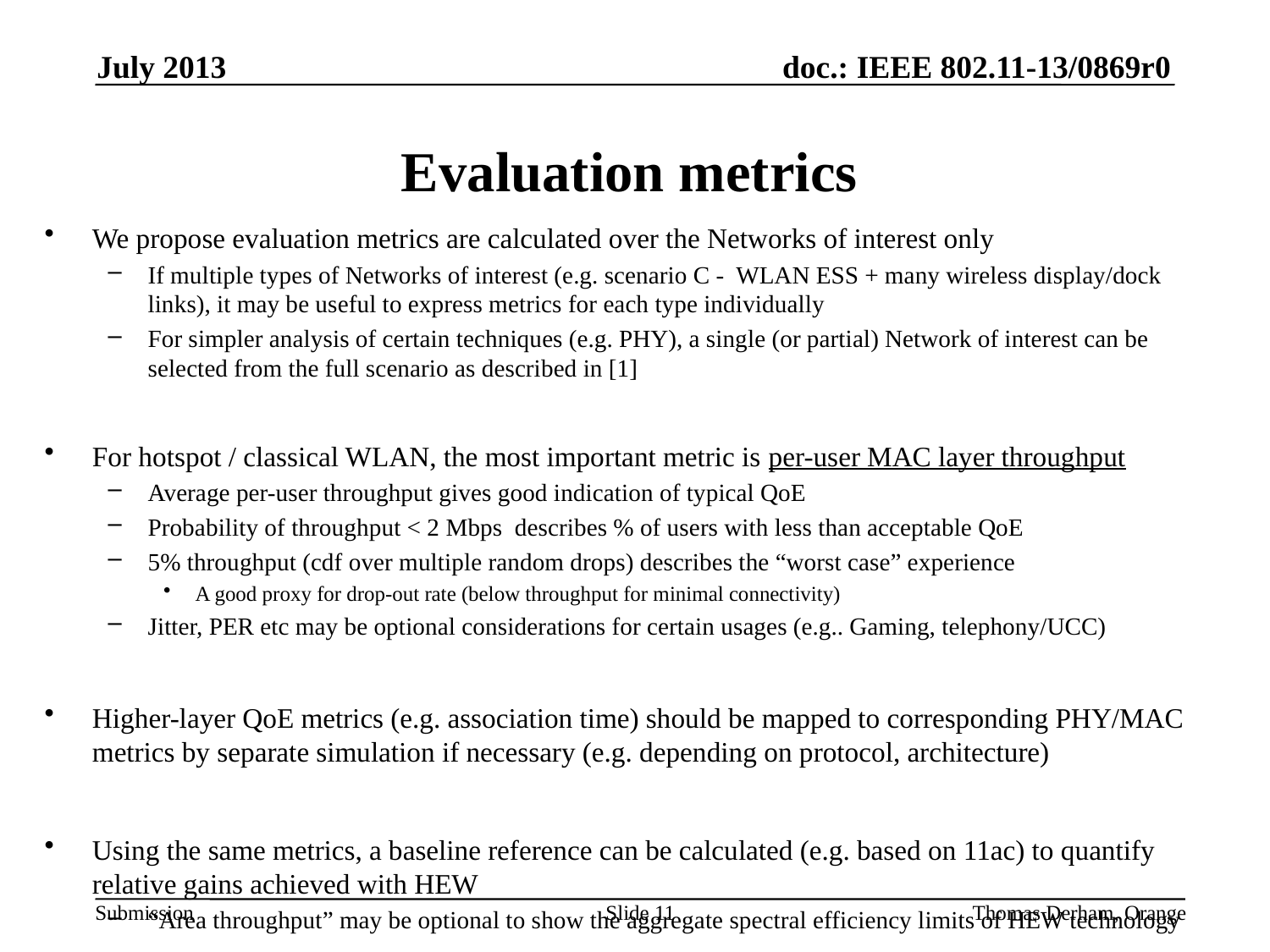

July 2013
# Evaluation metrics
We propose evaluation metrics are calculated over the Networks of interest only
If multiple types of Networks of interest (e.g. scenario C -  WLAN ESS + many wireless display/dock links), it may be useful to express metrics for each type individually
For simpler analysis of certain techniques (e.g. PHY), a single (or partial) Network of interest can be selected from the full scenario as described in [1]

For hotspot / classical WLAN, the most important metric is per-user MAC layer throughput
Average per-user throughput gives good indication of typical QoE
Probability of throughput < 2 Mbps  describes % of users with less than acceptable QoE
5% throughput (cdf over multiple random drops) describes the “worst case” experience
A good proxy for drop-out rate (below throughput for minimal connectivity)
Jitter, PER etc may be optional considerations for certain usages (e.g.. Gaming, telephony/UCC)

Higher-layer QoE metrics (e.g. association time) should be mapped to corresponding PHY/MAC metrics by separate simulation if necessary (e.g. depending on protocol, architecture)

Using the same metrics, a baseline reference can be calculated (e.g. based on 11ac) to quantify relative gains achieved with HEW
“Area throughput” may be optional to show the aggregate spectral efficiency limits of HEW technology

Slide 11
Thomas Derham, Orange